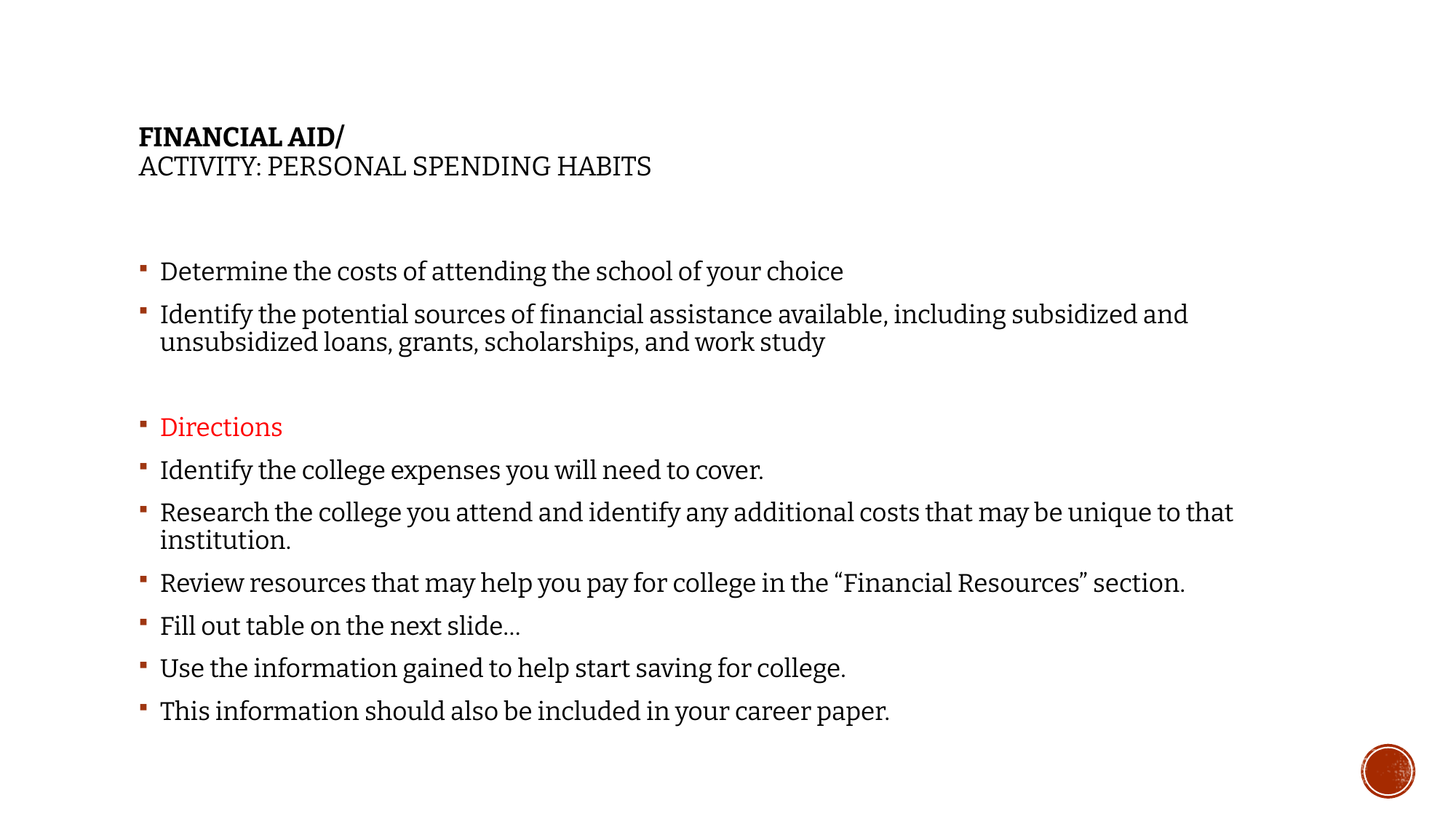

# Financial Aid/ ACTIVITY: PERSONAL SPENDING HABITS
Determine the costs of attending the school of your choice
Identify the potential sources of financial assistance available, including subsidized and unsubsidized loans, grants, scholarships, and work study

Directions
Identify the college expenses you will need to cover.
Research the college you attend and identify any additional costs that may be unique to that institution.
Review resources that may help you pay for college in the “Financial Resources” section.
Fill out table on the next slide…
Use the information gained to help start saving for college.
This information should also be included in your career paper.